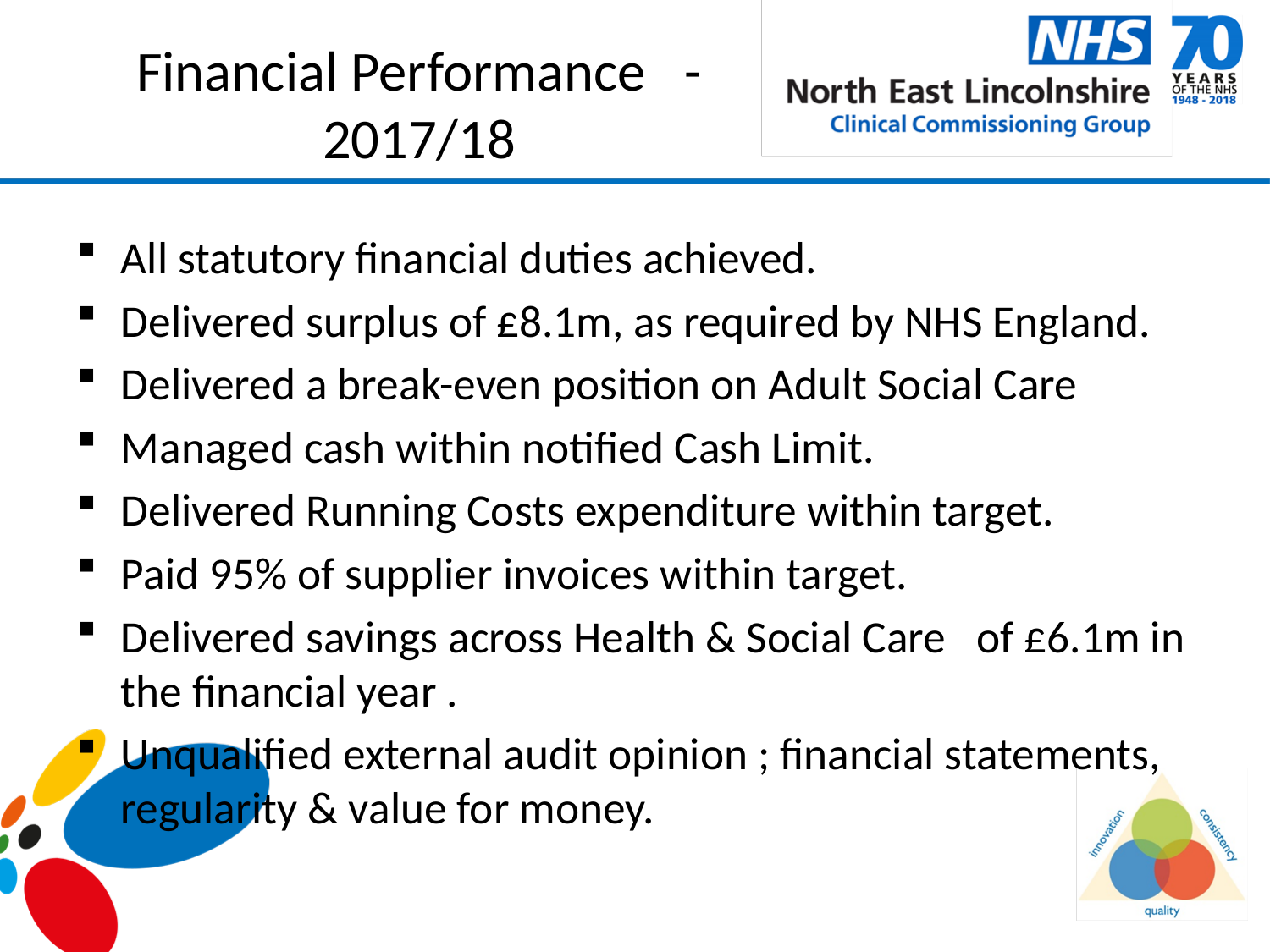

# Financial Performance   - 2017/18
All statutory financial duties achieved.
Delivered surplus of £8.1m, as required by NHS England.
Delivered a break-even position on Adult Social Care
Managed cash within notified Cash Limit.
Delivered Running Costs expenditure within target.
Paid 95% of supplier invoices within target.
Delivered savings across Health & Social Care   of £6.1m in the financial year .
Unqualified external audit opinion ; financial statements, regularity & value for money.